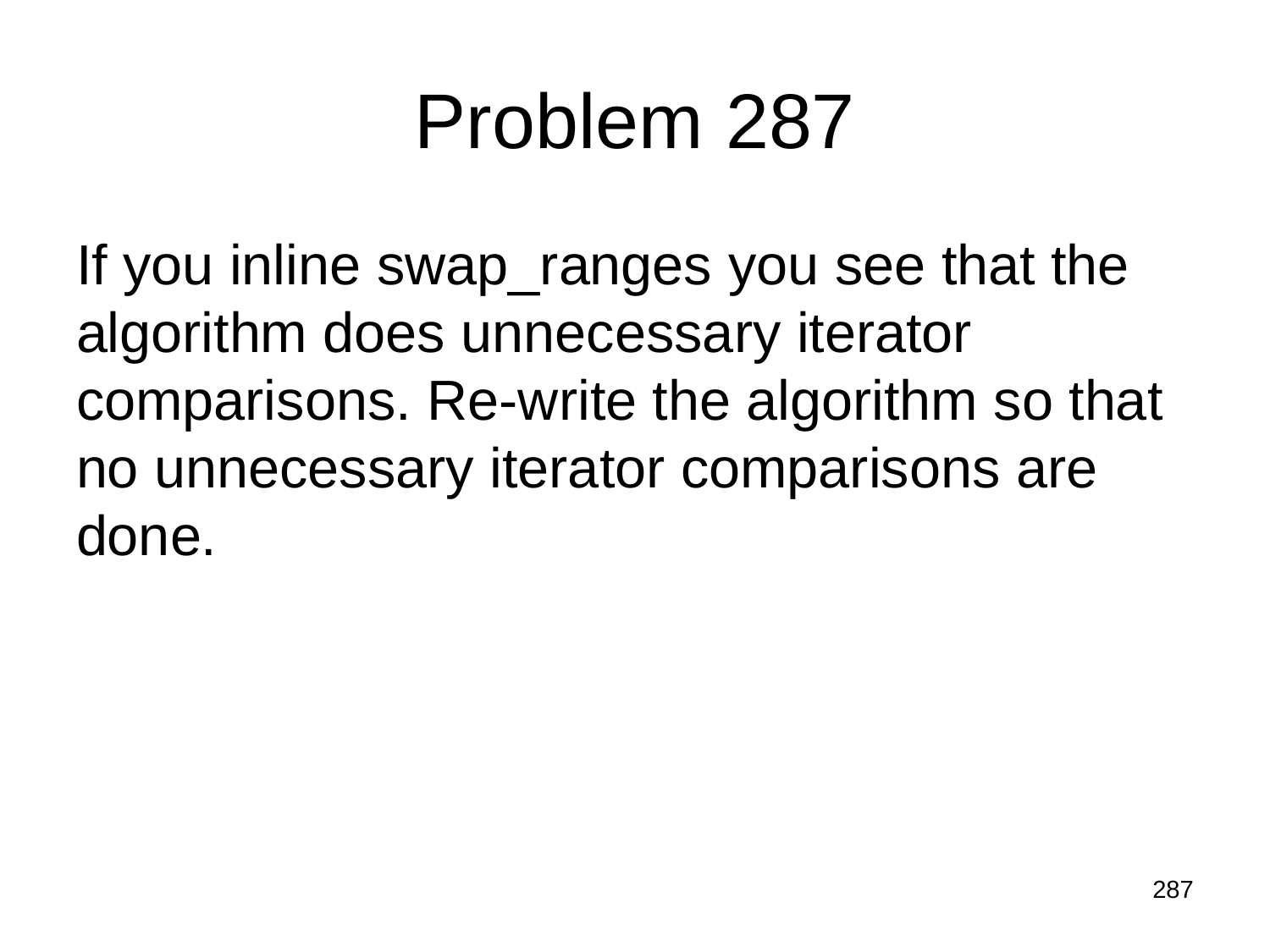

# Problem 287
If you inline swap_ranges you see that the algorithm does unnecessary iterator comparisons. Re-write the algorithm so that no unnecessary iterator comparisons are done.
287